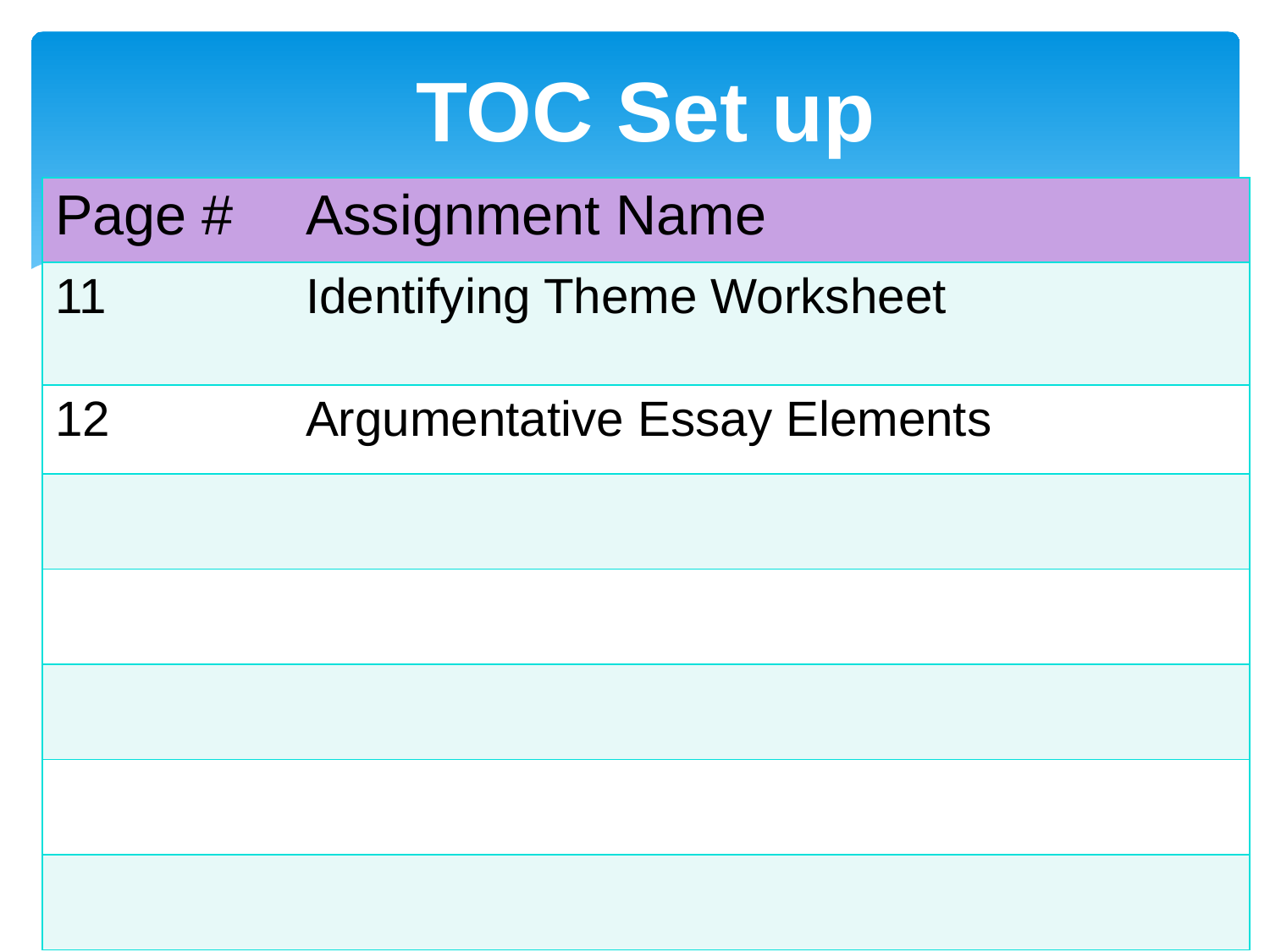

# TOC Set up
| Page # | Assignment Name |
| --- | --- |
| 11 | Identifying Theme Worksheet |
| 12 | Argumentative Essay Elements |
|  |  |
|  |  |
|  |  |
|  |  |
|  |  |